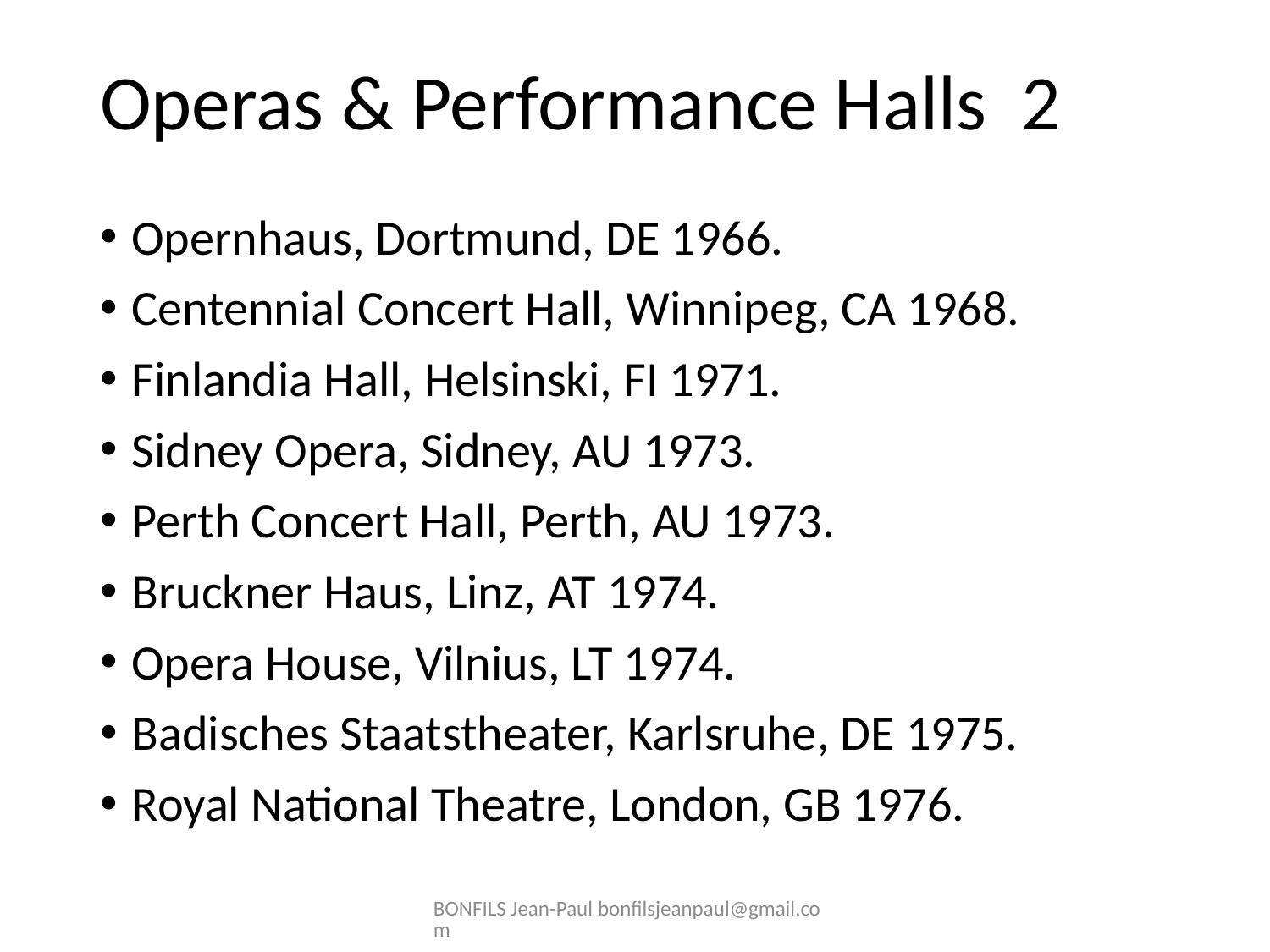

# Operas & Performance Halls  2
Opernhaus, Dortmund, DE 1966.
Centennial Concert Hall, Winnipeg, CA 1968.
Finlandia Hall, Helsinski, FI 1971.
Sidney Opera, Sidney, AU 1973.
Perth Concert Hall, Perth, AU 1973.
Bruckner Haus, Linz, AT 1974.
Opera House, Vilnius, LT 1974.
Badisches Staatstheater, Karlsruhe, DE 1975.
Royal National Theatre, London, GB 1976.
BONFILS Jean-Paul bonfilsjeanpaul@gmail.com